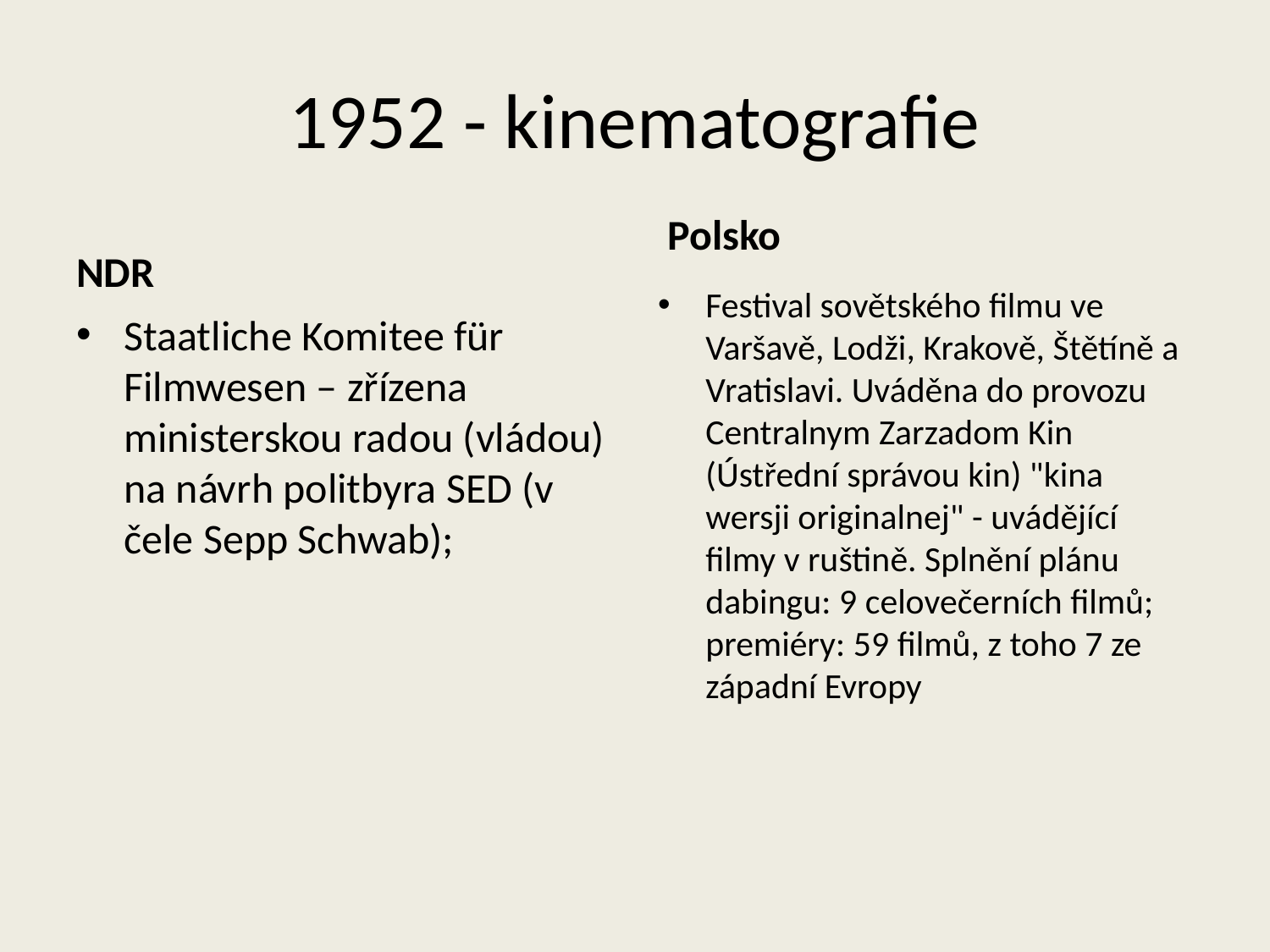

# 1952 - kinematografie
Polsko
NDR
Festival sovětského filmu ve Varšavě, Lodži, Krakově, Štětíně a Vratislavi. Uváděna do provozu Centralnym Zarzadom Kin (Ústřední správou kin) "kina wersji originalnej" - uvádějící filmy v ruštině. Splnění plánu dabingu: 9 celovečerních filmů; premiéry: 59 filmů, z toho 7 ze západní Evropy

Staatliche Komitee für Filmwesen – zřízena ministerskou radou (vládou) na návrh politbyra SED (v čele Sepp Schwab);